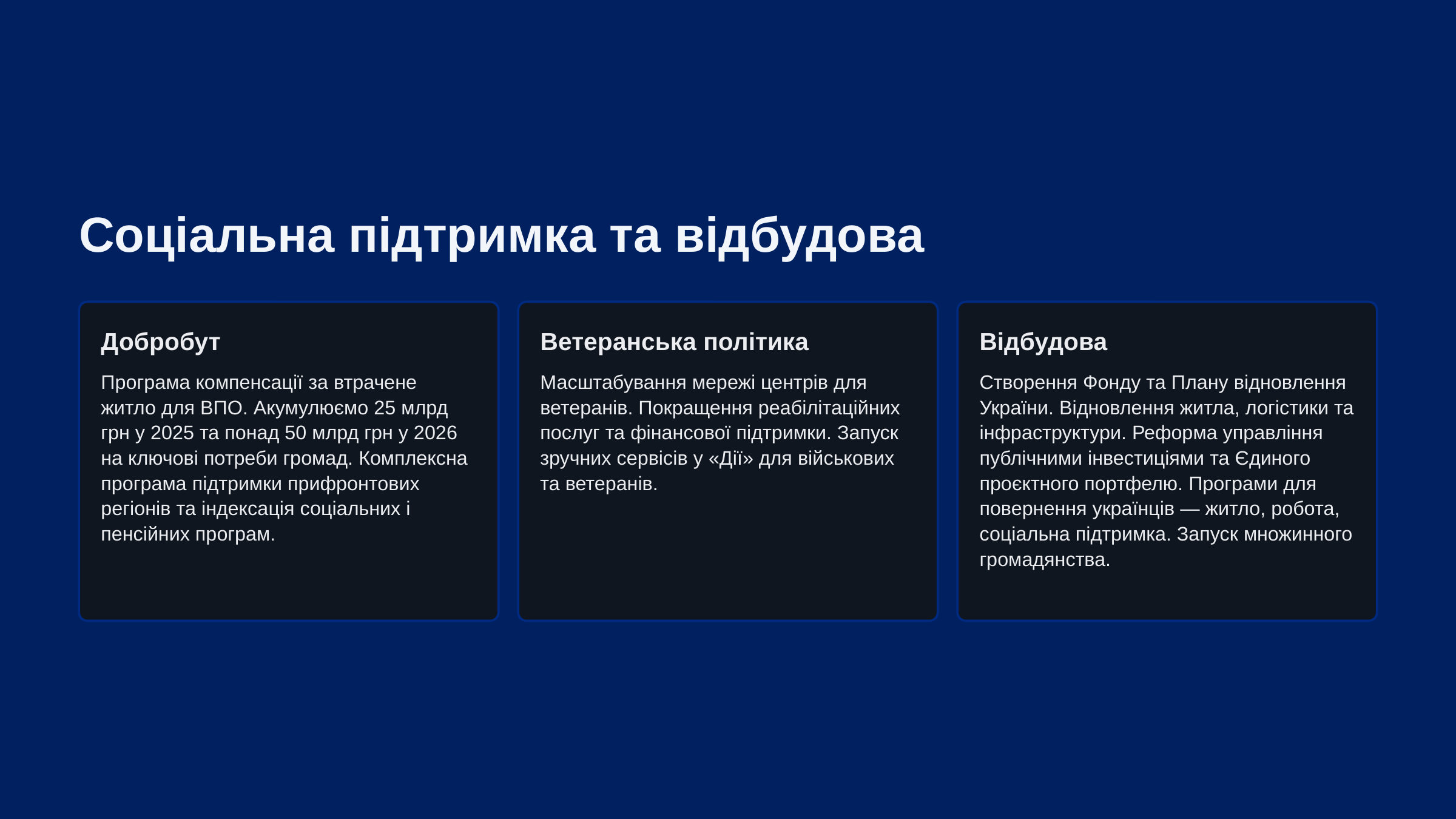

Соціальна підтримка та відбудова

Добробут
Ветеранська політика
Відбудова
Програма компенсації за втрачене житло для ВПО. Акумулюємо 25 млрд грн у 2025 та понад 50 млрд грн у 2026 на ключові потреби громад. Комплексна програма підтримки прифронтових регіонів та індексація соціальних і пенсійних програм.
Масштабування мережі центрів для ветеранів. Покращення реабілітаційних послуг та фінансової підтримки. Запуск зручних сервісів у «Дії» для військових та ветеранів.
Створення Фонду та Плану відновлення України. Відновлення житла, логістики та інфраструктури. Реформа управління публічними інвестиціями та Єдиного проєктного портфелю. Програми для повернення українців — житло, робота, соціальна підтримка. Запуск множинного громадянства.